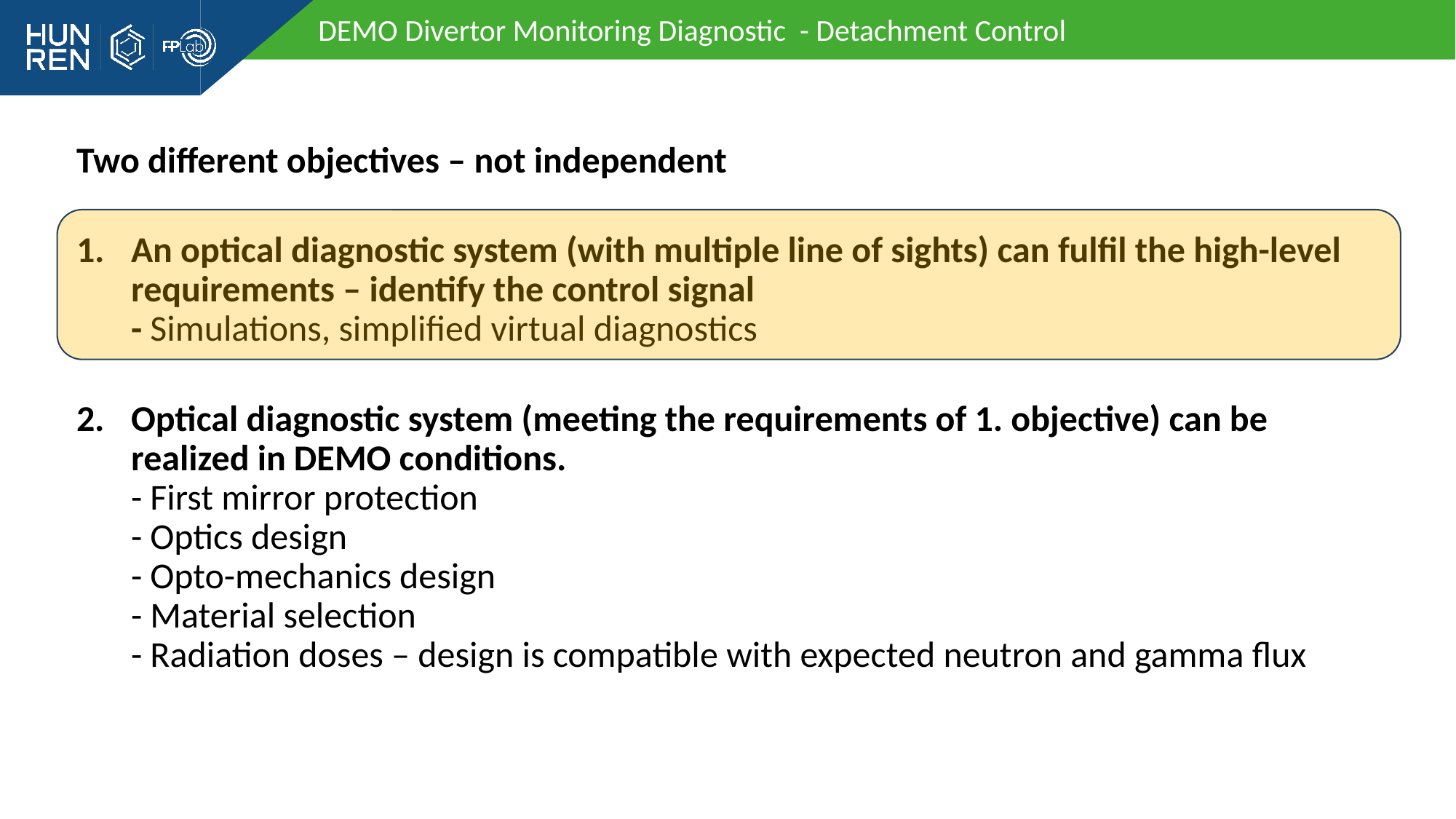

DEMO Divertor Monitoring Diagnostic  - Detachment Control
Two different objectives – not independent

An optical diagnostic system (with multiple line of sights) can fulfil the high-level requirements – identify the control signal
- Simulations, simplified virtual diagnostics
Optical diagnostic system (meeting the requirements of 1. objective) can be realized in DEMO conditions.
- First mirror protection
- Optics design
- Opto-mechanics design
- Material selection
- Radiation doses – design is compatible with expected neutron and gamma flux